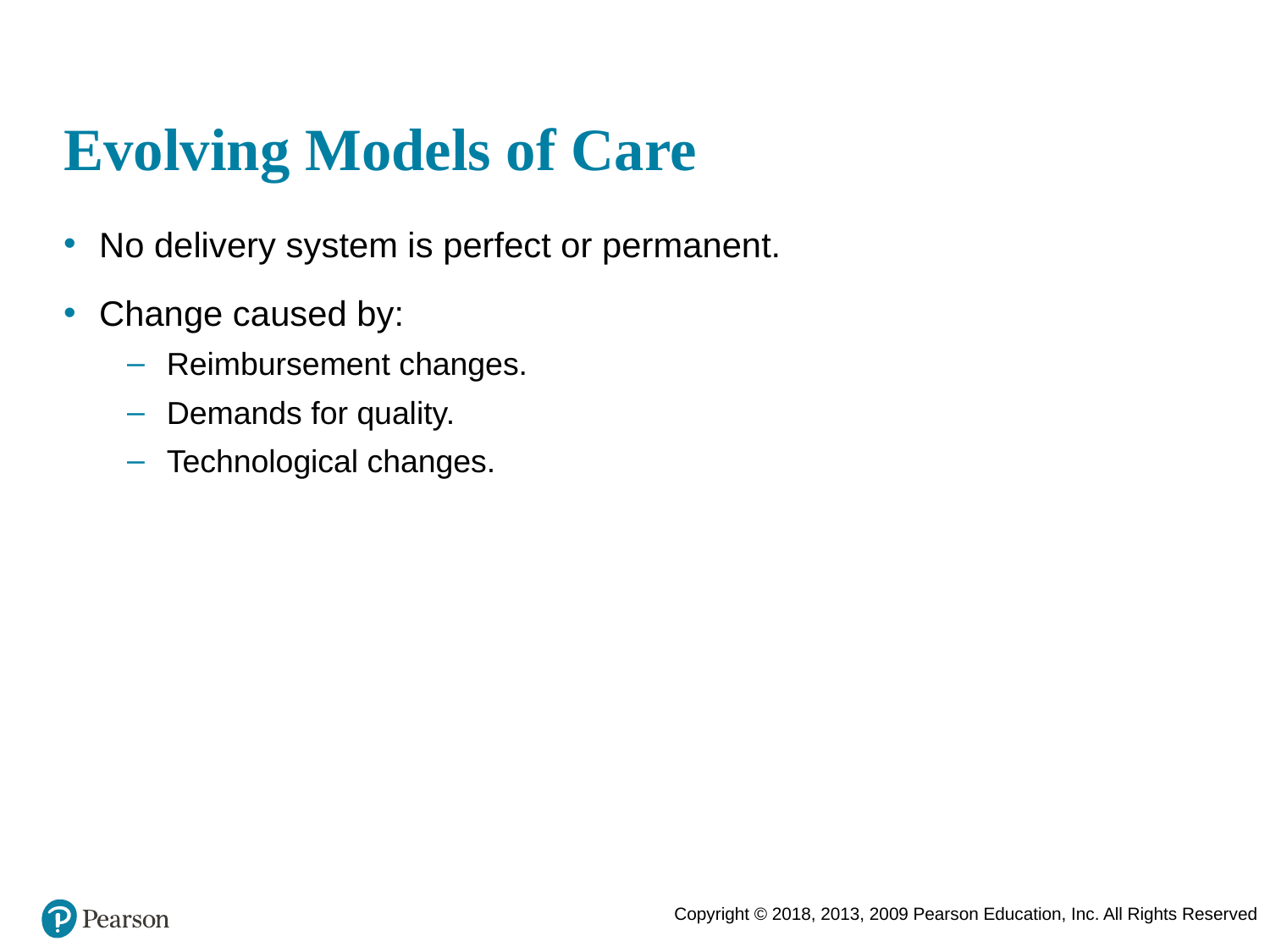

# Evolving Models of Care
No delivery system is perfect or permanent.
Change caused by:
Reimbursement changes.
Demands for quality.
Technological changes.